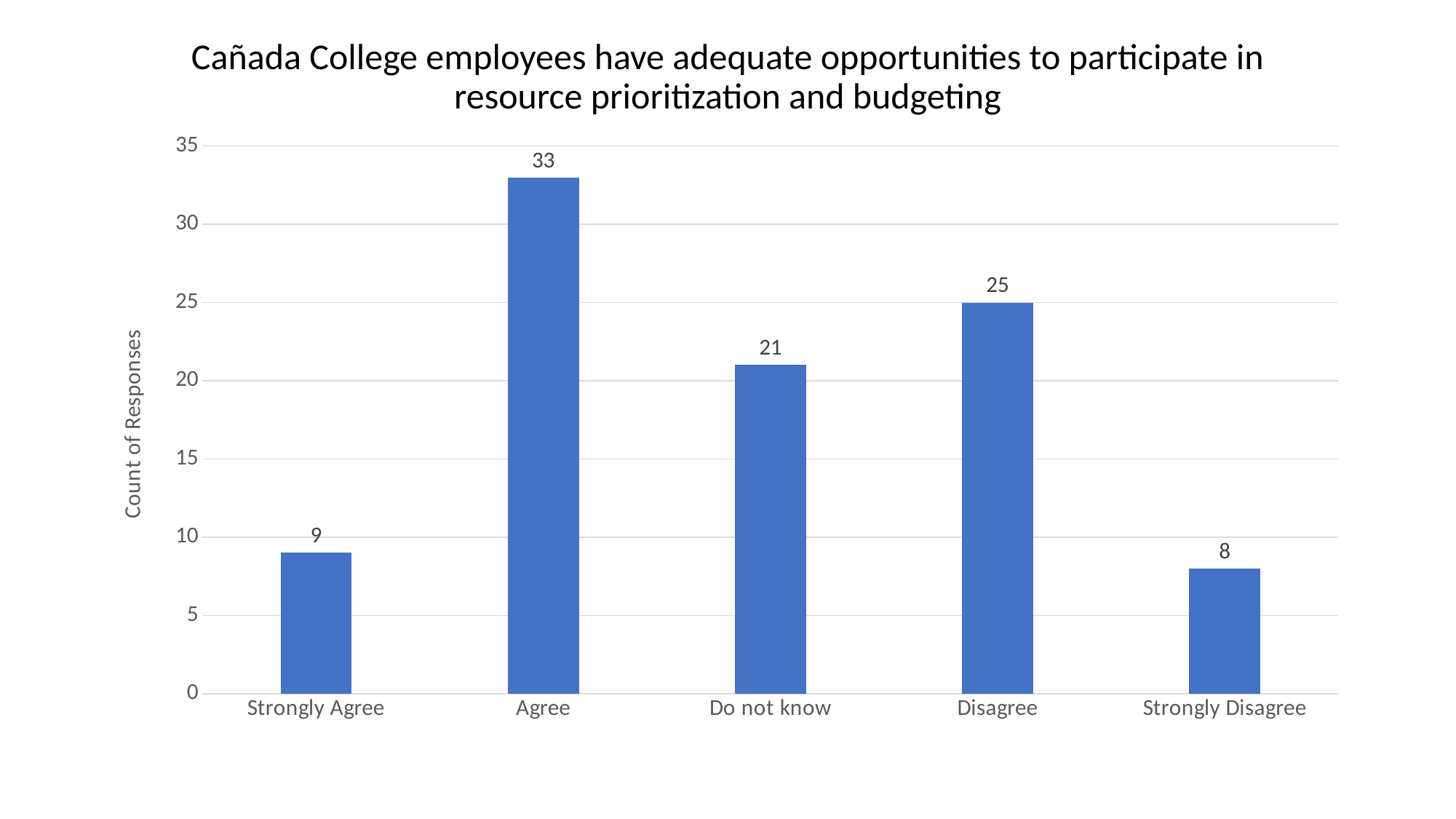

# Cañada College employees have adequate opportunities to participate in resource prioritization and budgeting

### Chart

| Category | Series 1 |
|---|---|
| Strongly Agree | 9.0 |
| Agree | 33.0 |
| Do not know | 21.0 |
| Disagree | 25.0 |
| Strongly Disagree | 8.0 |